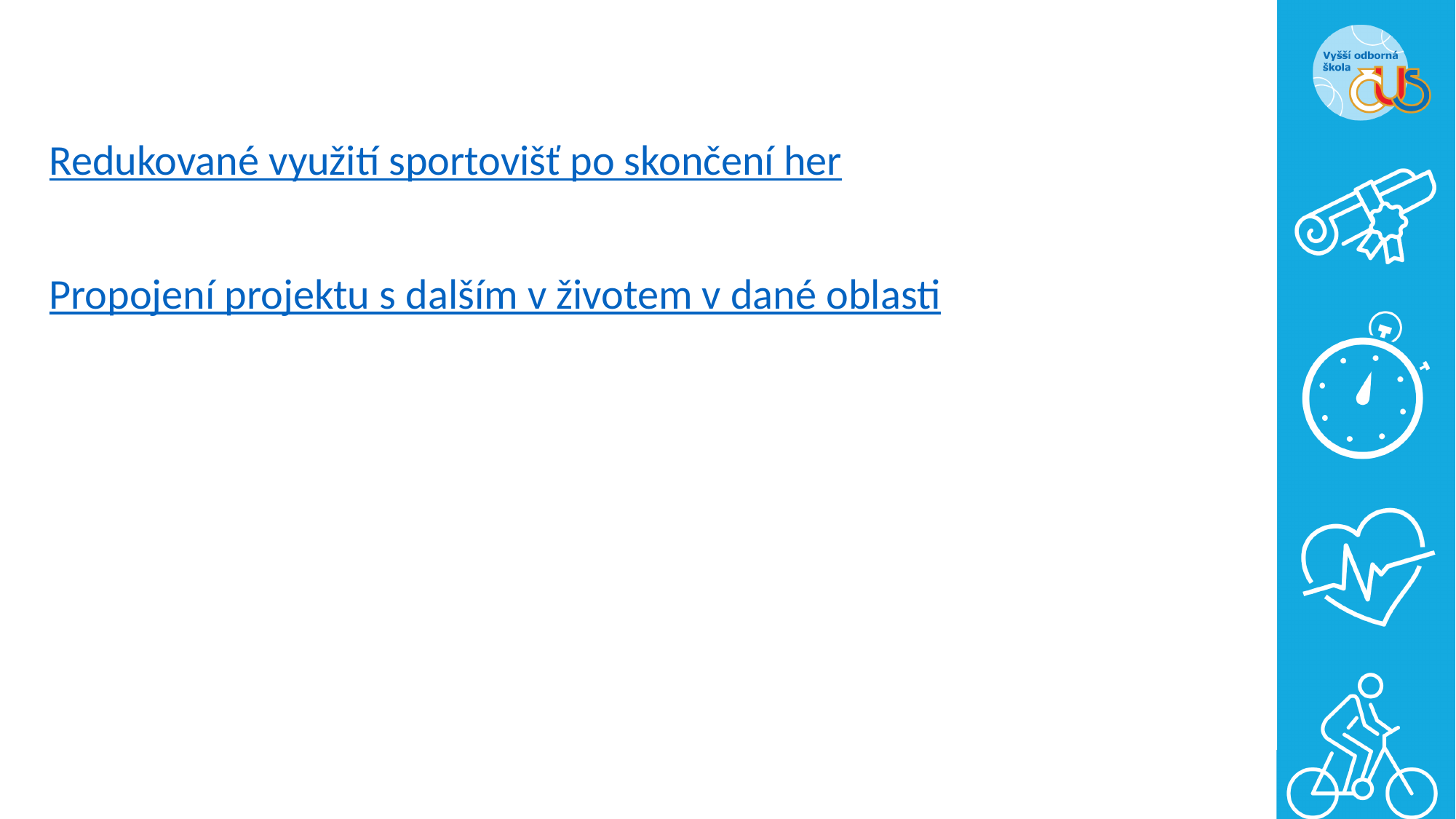

Redukované využití sportovišť po skončení her

Propojení projektu s dalším v životem v dané oblasti